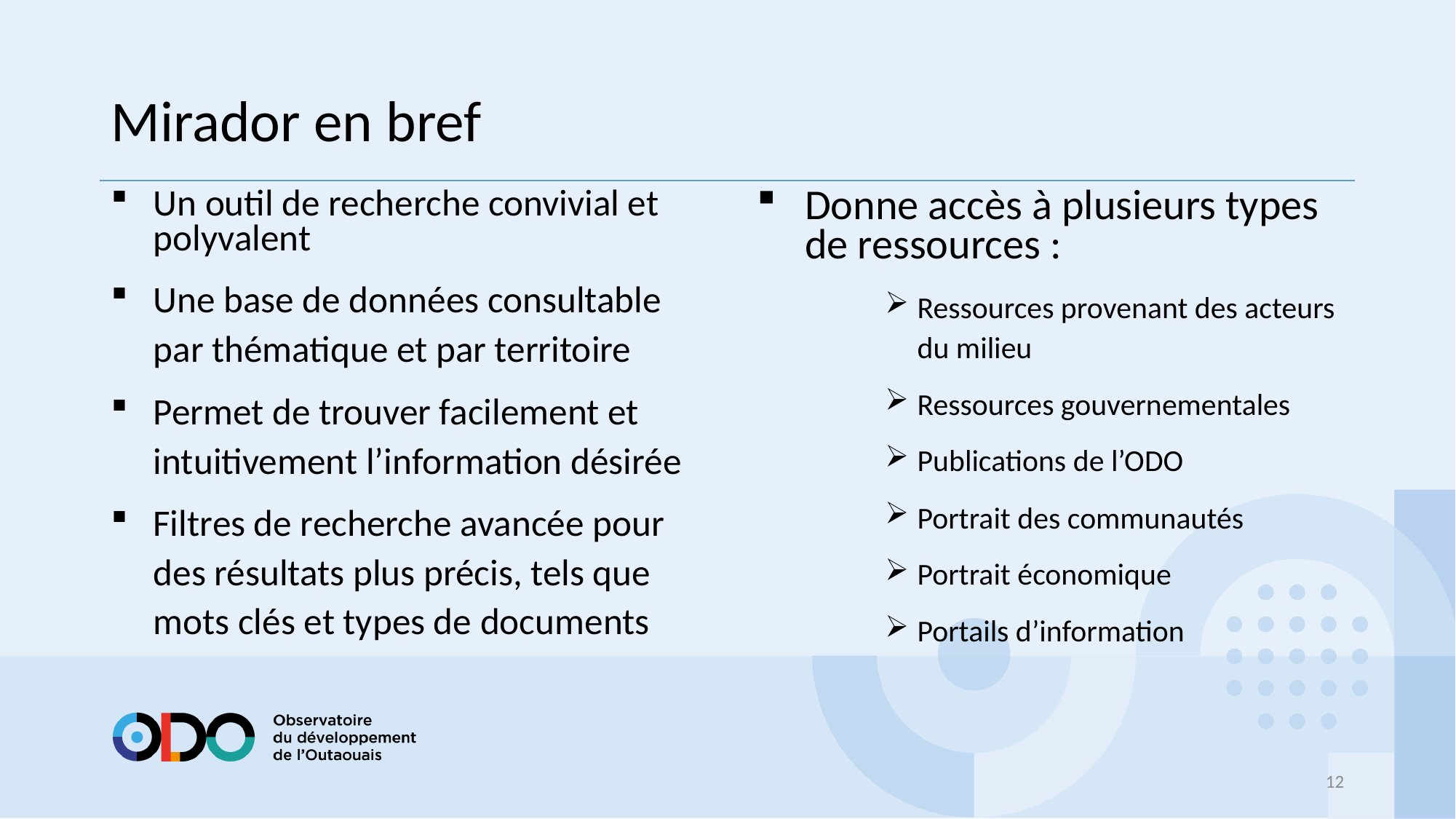

# Mirador en bref
Un outil de recherche convivial et polyvalent
Une base de données consultable par thématique et par territoire
Permet de trouver facilement et intuitivement l’information désirée
Filtres de recherche avancée pour des résultats plus précis, tels que mots clés et types de documents

Donne accès à plusieurs types de ressources :
Ressources provenant des acteurs du milieu
Ressources gouvernementales
Publications de l’ODO
Portrait des communautés
Portrait économique
Portails d’information

12